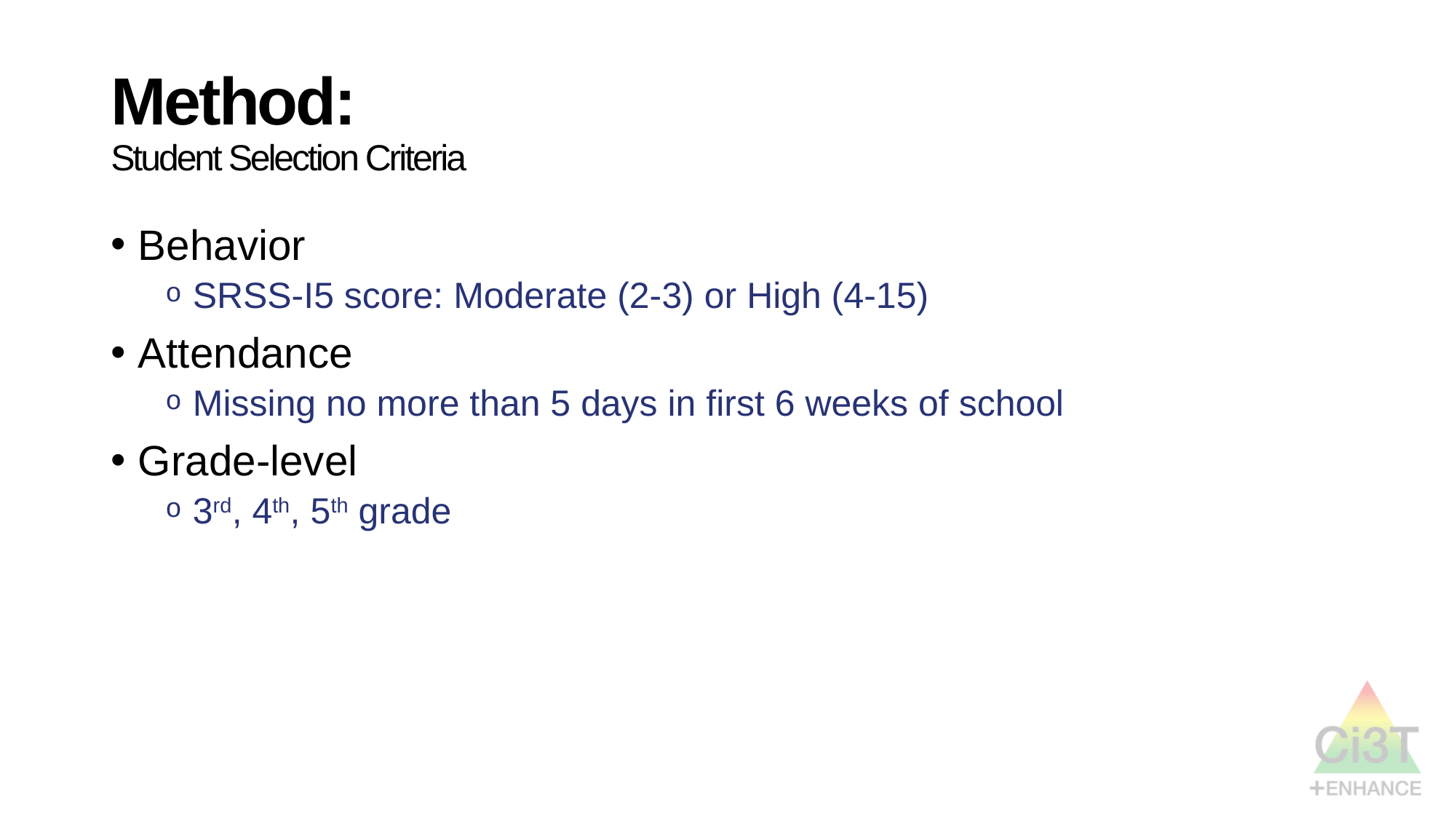

# Method: Student Selection Criteria
Behavior
SRSS-I5 score: Moderate (2-3) or High (4-15)
Attendance
Missing no more than 5 days in first 6 weeks of school
Grade-level
3rd, 4th, 5th grade